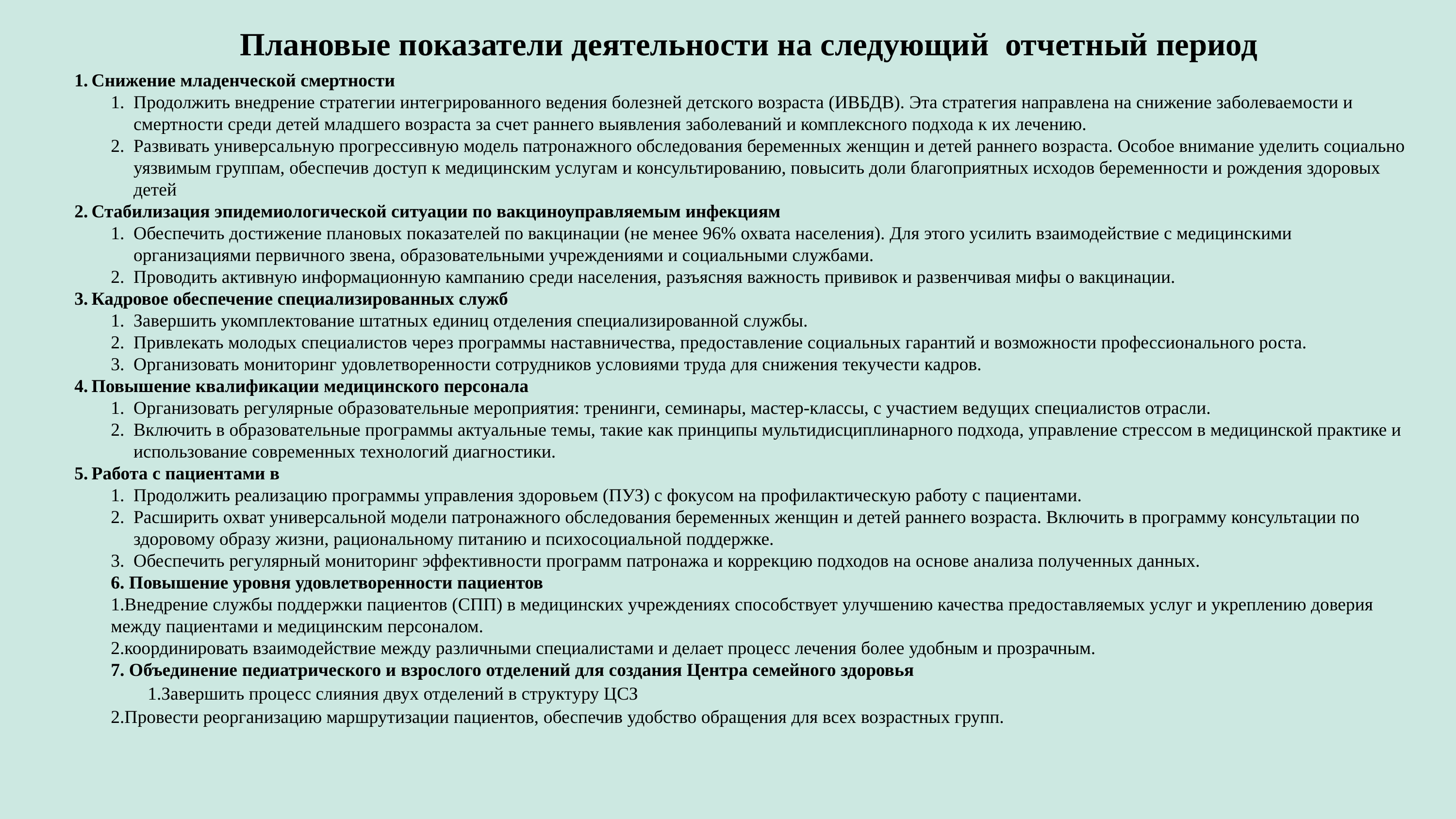

# Плановые показатели деятельности на следующий  отчетный период

Снижение младенческой смертности
Продолжить внедрение стратегии интегрированного ведения болезней детского возраста (ИВБДВ). Эта стратегия направлена на снижение заболеваемости и смертности среди детей младшего возраста за счет раннего выявления заболеваний и комплексного подхода к их лечению.
Развивать универсальную прогрессивную модель патронажного обследования беременных женщин и детей раннего возраста. Особое внимание уделить социально уязвимым группам, обеспечив доступ к медицинским услугам и консультированию, повысить доли благоприятных исходов беременности и рождения здоровых детей
Стабилизация эпидемиологической ситуации по вакциноуправляемым инфекциям
Обеспечить достижение плановых показателей по вакцинации (не менее 96% охвата населения). Для этого усилить взаимодействие с медицинскими организациями первичного звена, образовательными учреждениями и социальными службами.
Проводить активную информационную кампанию среди населения, разъясняя важность прививок и развенчивая мифы о вакцинации.
Кадровое обеспечение специализированных служб
Завершить укомплектование штатных единиц отделения специализированной службы.
Привлекать молодых специалистов через программы наставничества, предоставление социальных гарантий и возможности профессионального роста.
Организовать мониторинг удовлетворенности сотрудников условиями труда для снижения текучести кадров.
Повышение квалификации медицинского персонала
Организовать регулярные образовательные мероприятия: тренинги, семинары, мастер-классы, с участием ведущих специалистов отрасли.
Включить в образовательные программы актуальные темы, такие как принципы мультидисциплинарного подхода, управление стрессом в медицинской практике и использование современных технологий диагностики.
Работа с пациентами в
Продолжить реализацию программы управления здоровьем (ПУЗ) с фокусом на профилактическую работу с пациентами.
Расширить охват универсальной модели патронажного обследования беременных женщин и детей раннего возраста. Включить в программу консультации по здоровому образу жизни, рациональному питанию и психосоциальной поддержке.
Обеспечить регулярный мониторинг эффективности программ патронажа и коррекцию подходов на основе анализа полученных данных.
6. Повышение уровня удовлетворенности пациентов
1.Внедрение службы поддержки пациентов (СПП) в медицинских учреждениях способствует улучшению качества предоставляемых услуг и укреплению доверия между пациентами и медицинским персоналом.
2.координировать взаимодействие между различными специалистами и делает процесс лечения более удобным и прозрачным.
7. Объединение педиатрического и взрослого отделений для создания Центра семейного здоровья
        1.Завершить процесс слияния двух отделений в структуру ЦСЗ
2.Провести реорганизацию маршрутизации пациентов, обеспечив удобство обращения для всех возрастных групп.